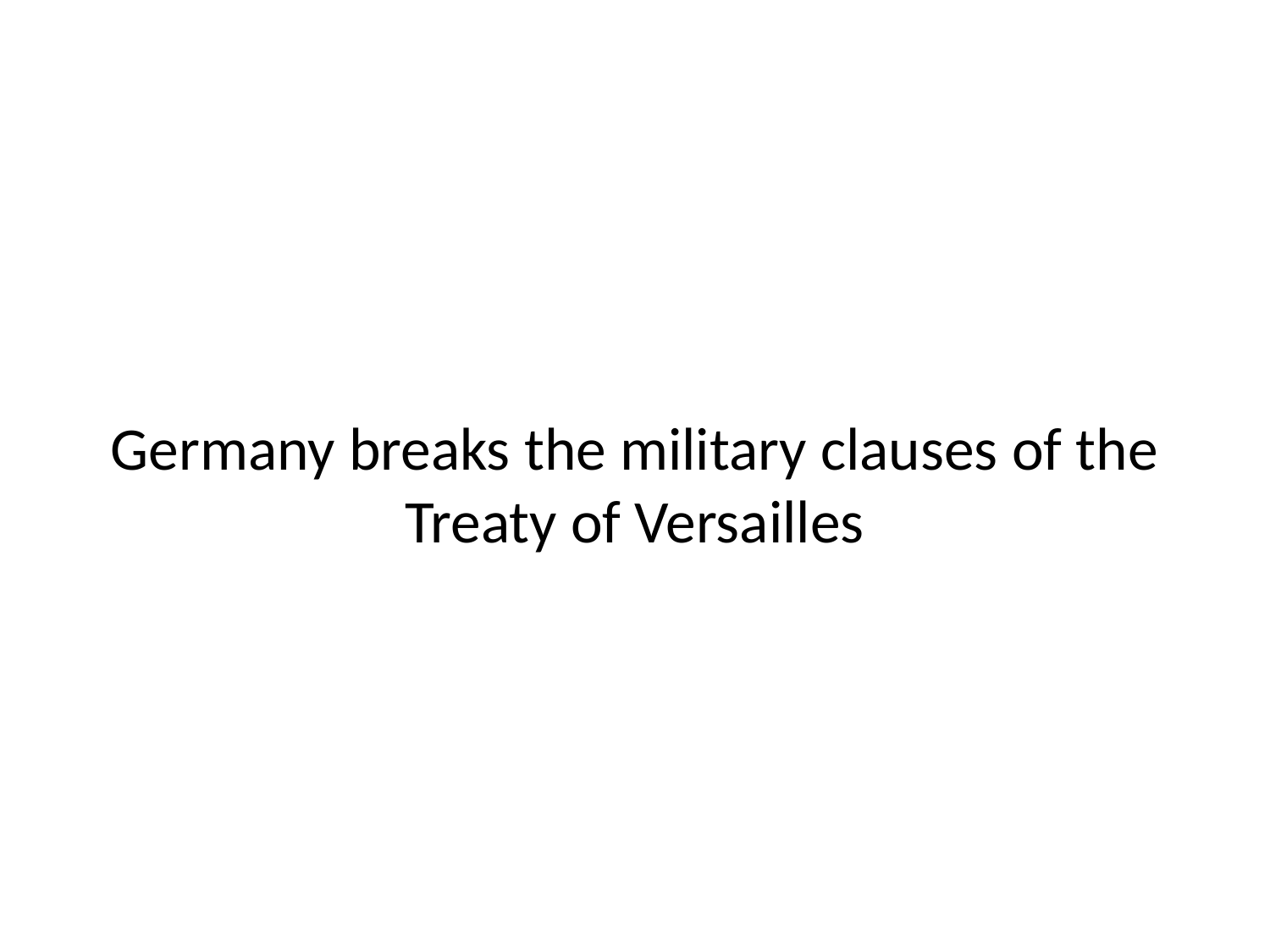

# Germany breaks the military clauses of the Treaty of Versailles